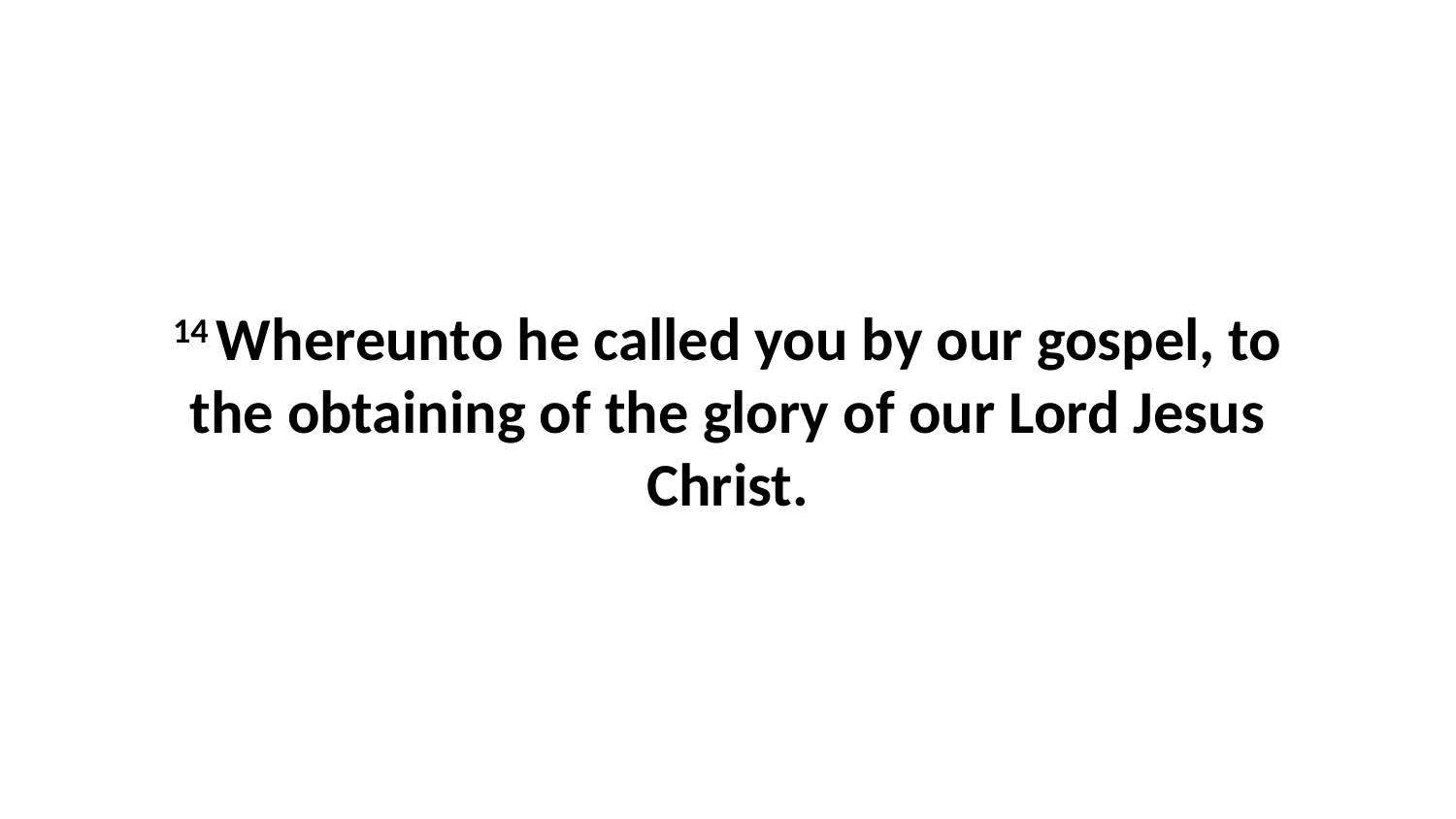

14 Whereunto he called you by our gospel, to the obtaining of the glory of our Lord Jesus Christ.